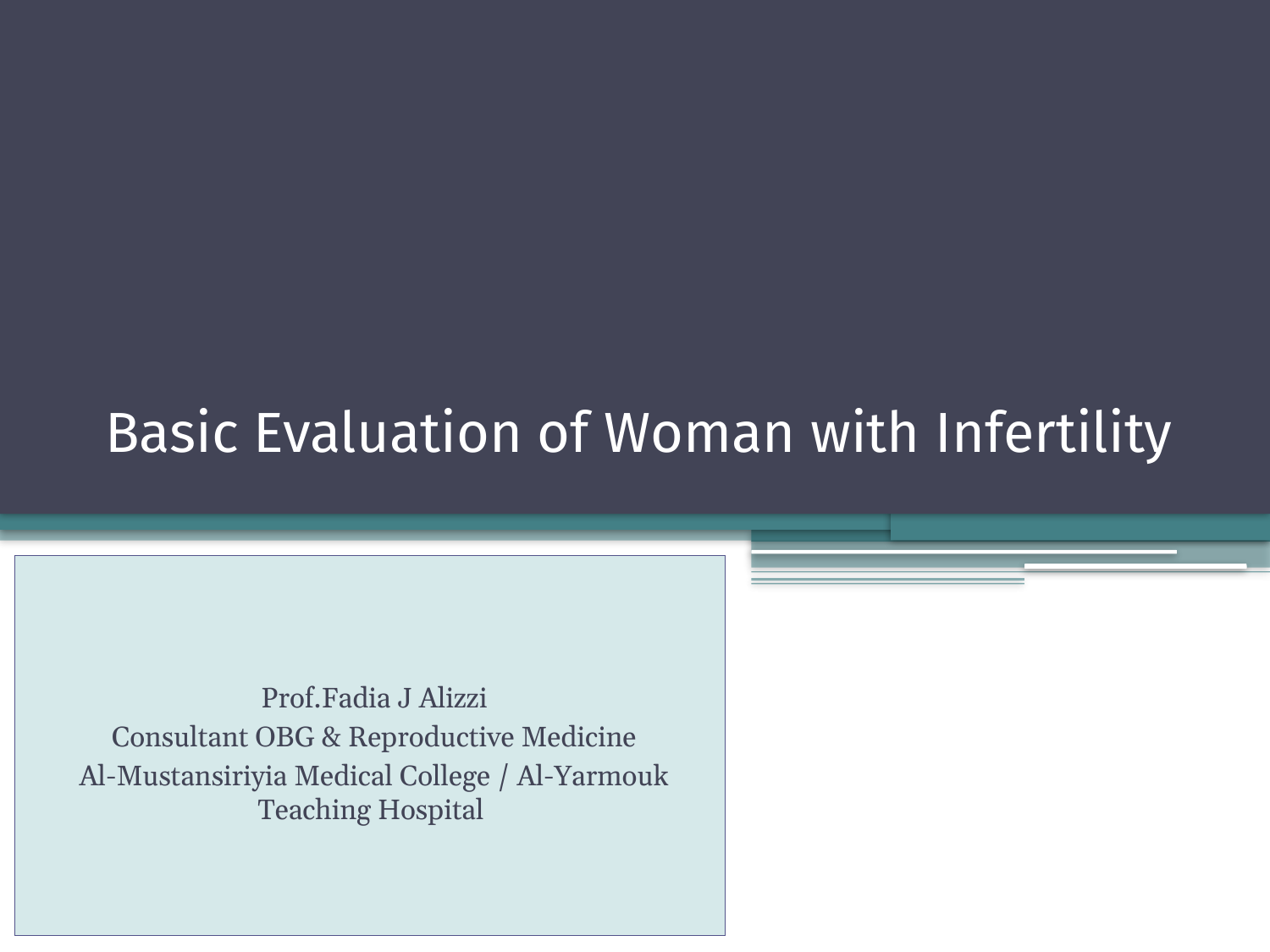

# Basic Evaluation of Woman with Infertility

Prof.Fadia J Alizzi
Consultant OBG & Reproductive Medicine
Al-Mustansiriyia Medical College / Al-Yarmouk Teaching Hospital